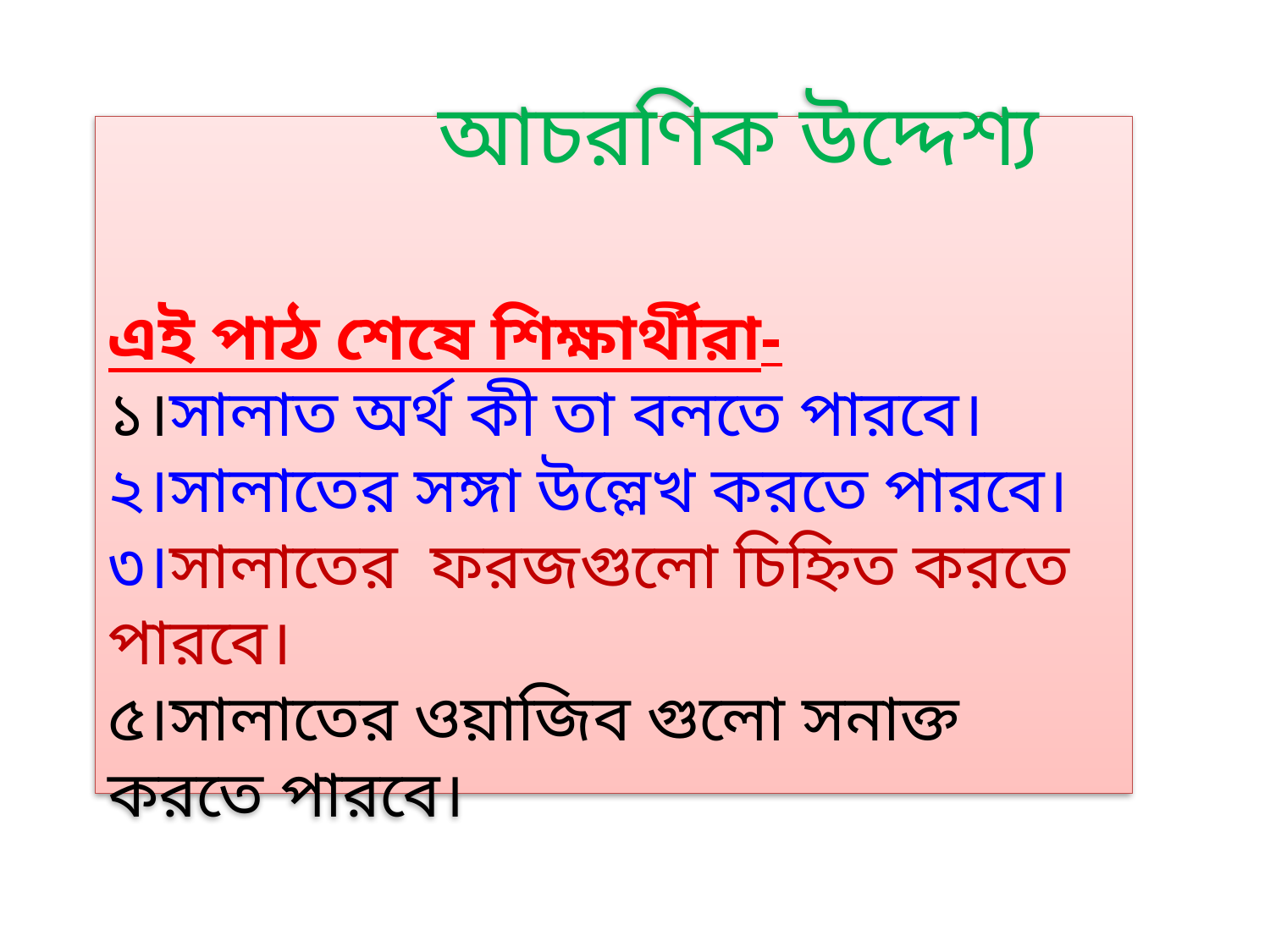

# আচরণিক উদ্দেশ্য এই পাঠ শেষে শিক্ষার্থীরা- ১।সালাত অর্থ কী তা বলতে পারবে। ২।সালাতের সঙ্গা উল্লেখ করতে পারবে। ৩।সালাতের  ফরজগুলো চিহ্নিত করতে পারবে। ৫।সালাতের ওয়াজিব গুলো সনাক্ত করতে পারবে।